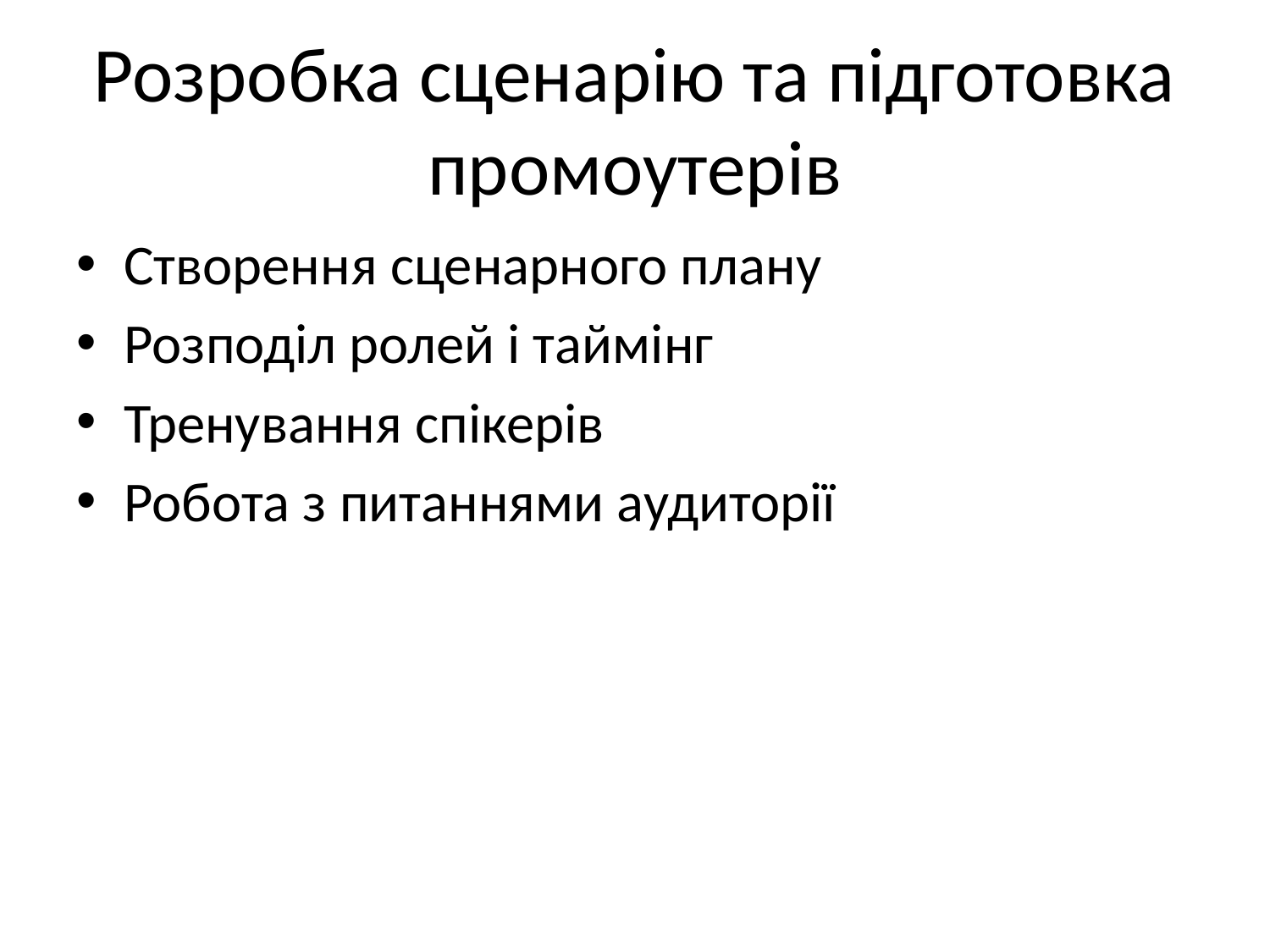

# Розробка сценарію та підготовка промоутерів
Створення сценарного плану
Розподіл ролей і таймінг
Тренування спікерів
Робота з питаннями аудиторії